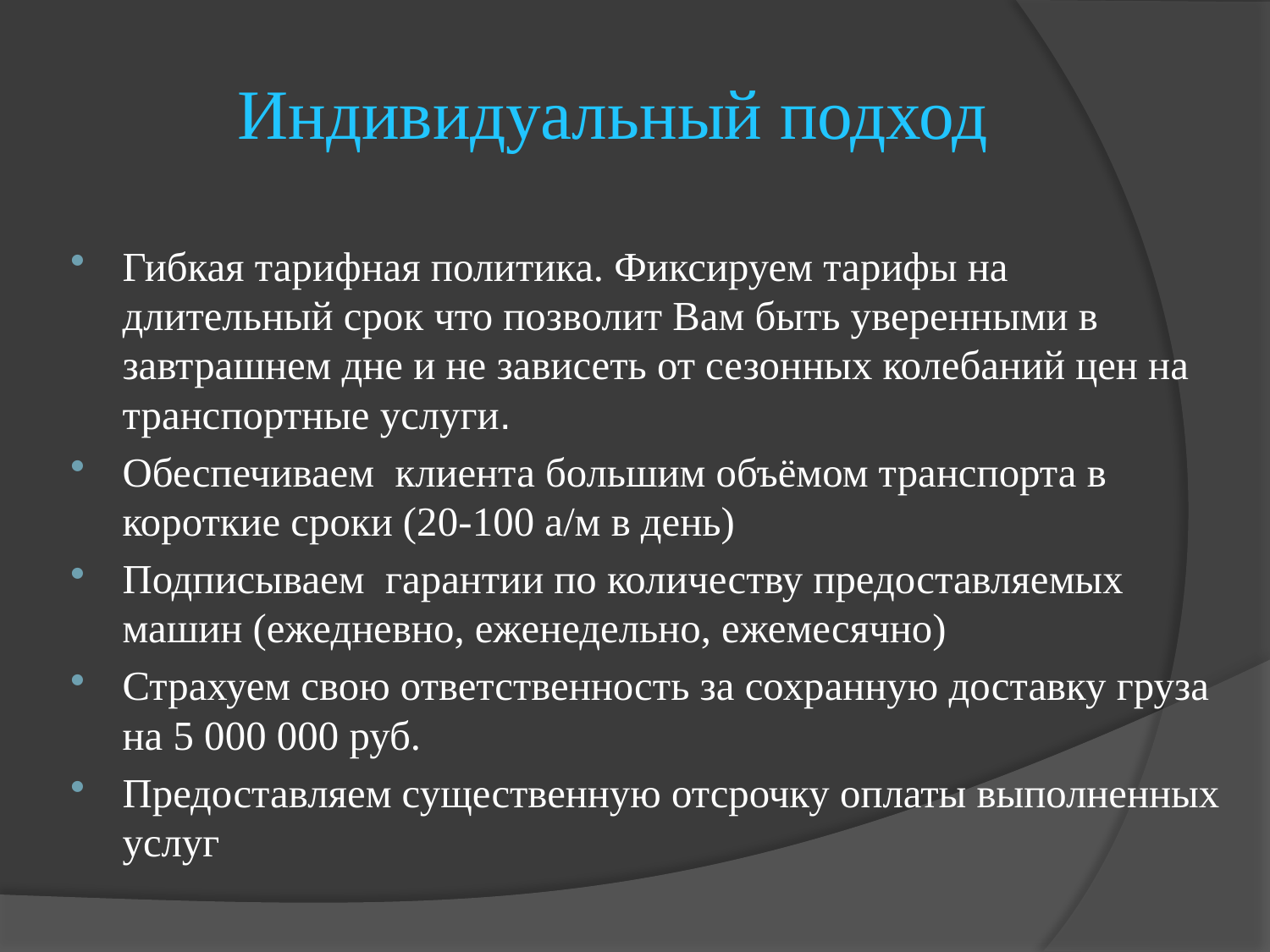

# Индивидуальный подход

Гибкая тарифная политика. Фиксируем тарифы на длительный срок что позволит Вам быть уверенными в завтрашнем дне и не зависеть от сезонных колебаний цен на транспортные услуги.
Обеспечиваем  клиента большим объёмом транспорта в короткие сроки (20-100 а/м в день)
Подписываем  гарантии по количеству предоставляемых машин (ежедневно, еженедельно, ежемесячно)
Страхуем свою ответственность за сохранную доставку груза на 5 000 000 руб.
Предоставляем существенную отсрочку оплаты выполненных услуг